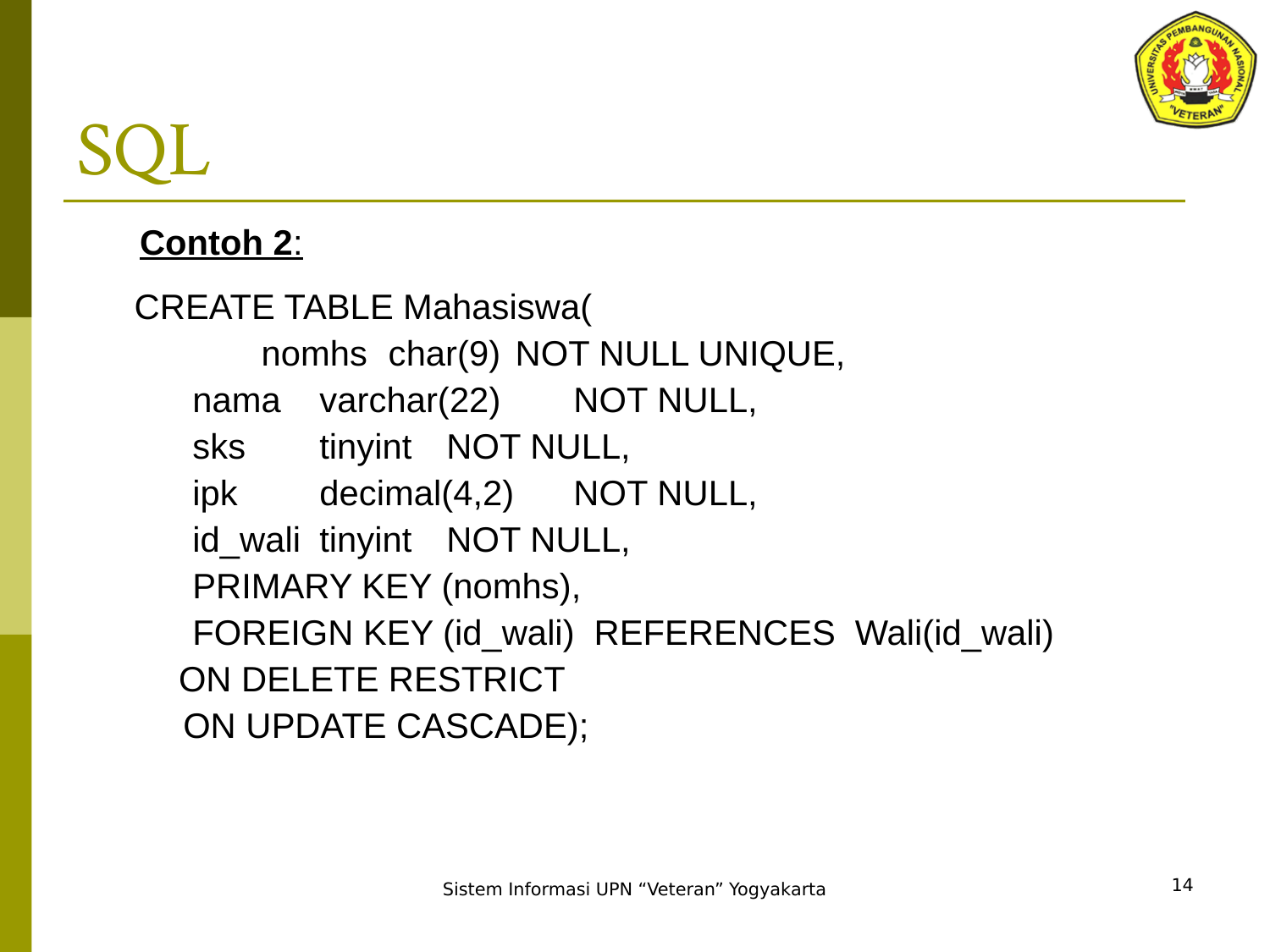

# SQL
Contoh 2:
	CREATE TABLE Mahasiswa(
		nomhs 	char(9) 	NOT NULL UNIQUE,
	nama 	varchar(22) 	NOT NULL,
	sks 	tinyint 	NOT NULL,
	ipk 	decimal(4,2) 	NOT NULL,
	id_wali 	tinyint 	NOT NULL,
	PRIMARY KEY (nomhs),
	FOREIGN KEY (id_wali)  REFERENCES  Wali(id_wali)
    ON DELETE RESTRICT
     ON UPDATE CASCADE);
14